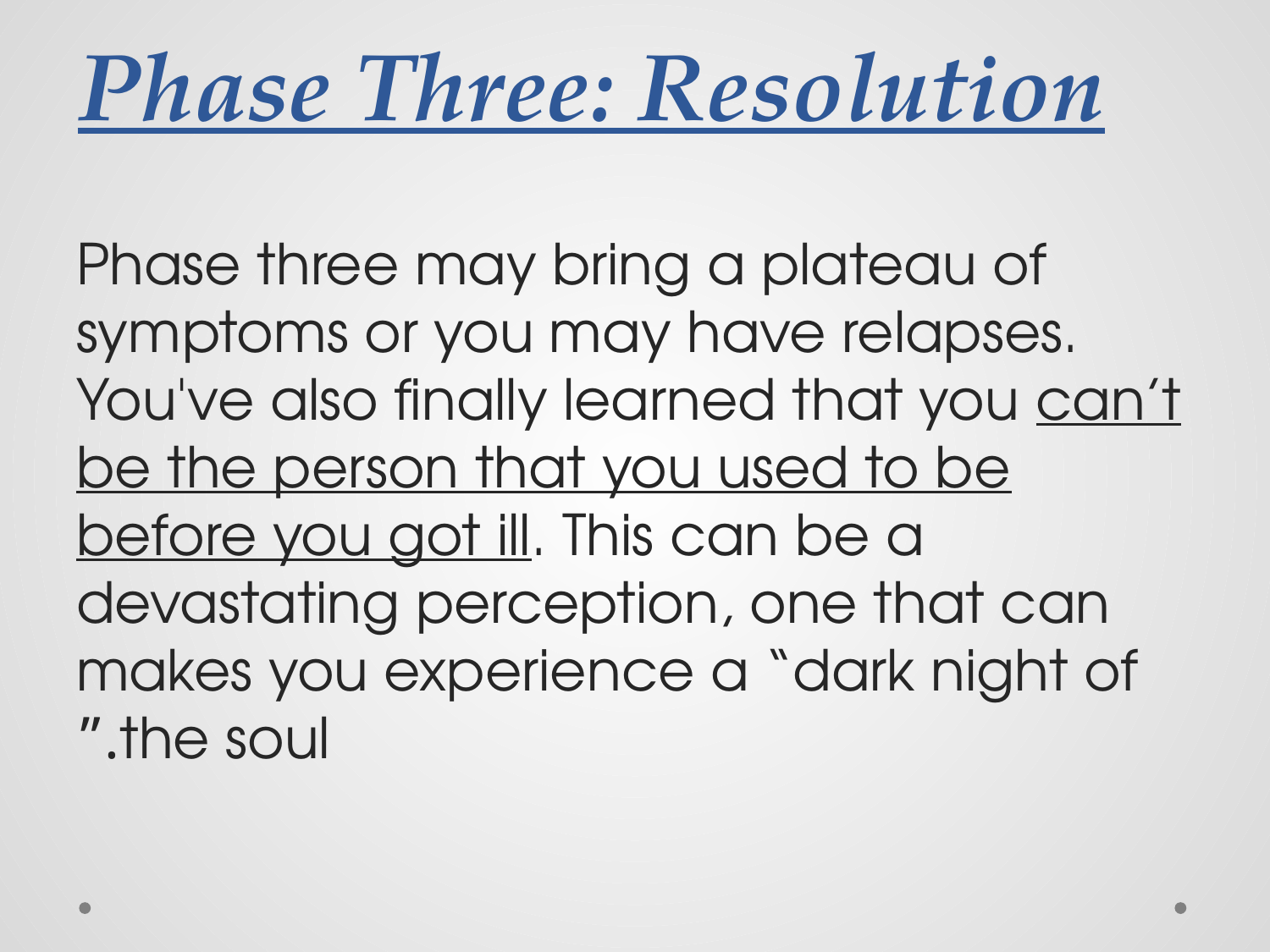

# Phase Three: Resolution
Phase three may bring a plateau of symptoms or you may have relapses. You've also finally learned that you can’t be the person that you used to be before you got ill. This can be a devastating perception, one that can makes you experience a “dark night of the soul.”